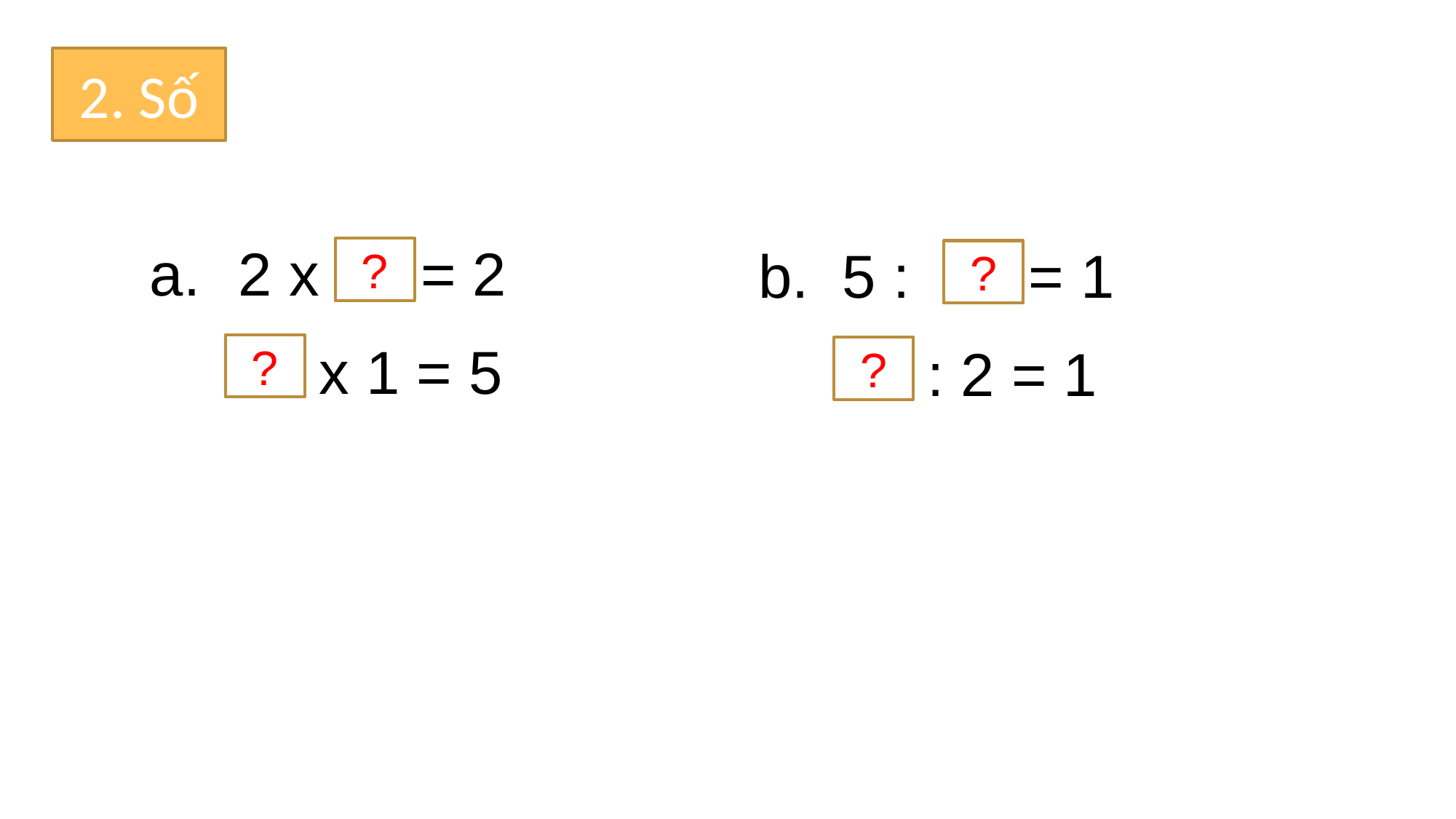

2. Số
2 x      = 2

          x 1 = 5
b.  5 :       = 1

          : 2 = 1
?
?
?
?